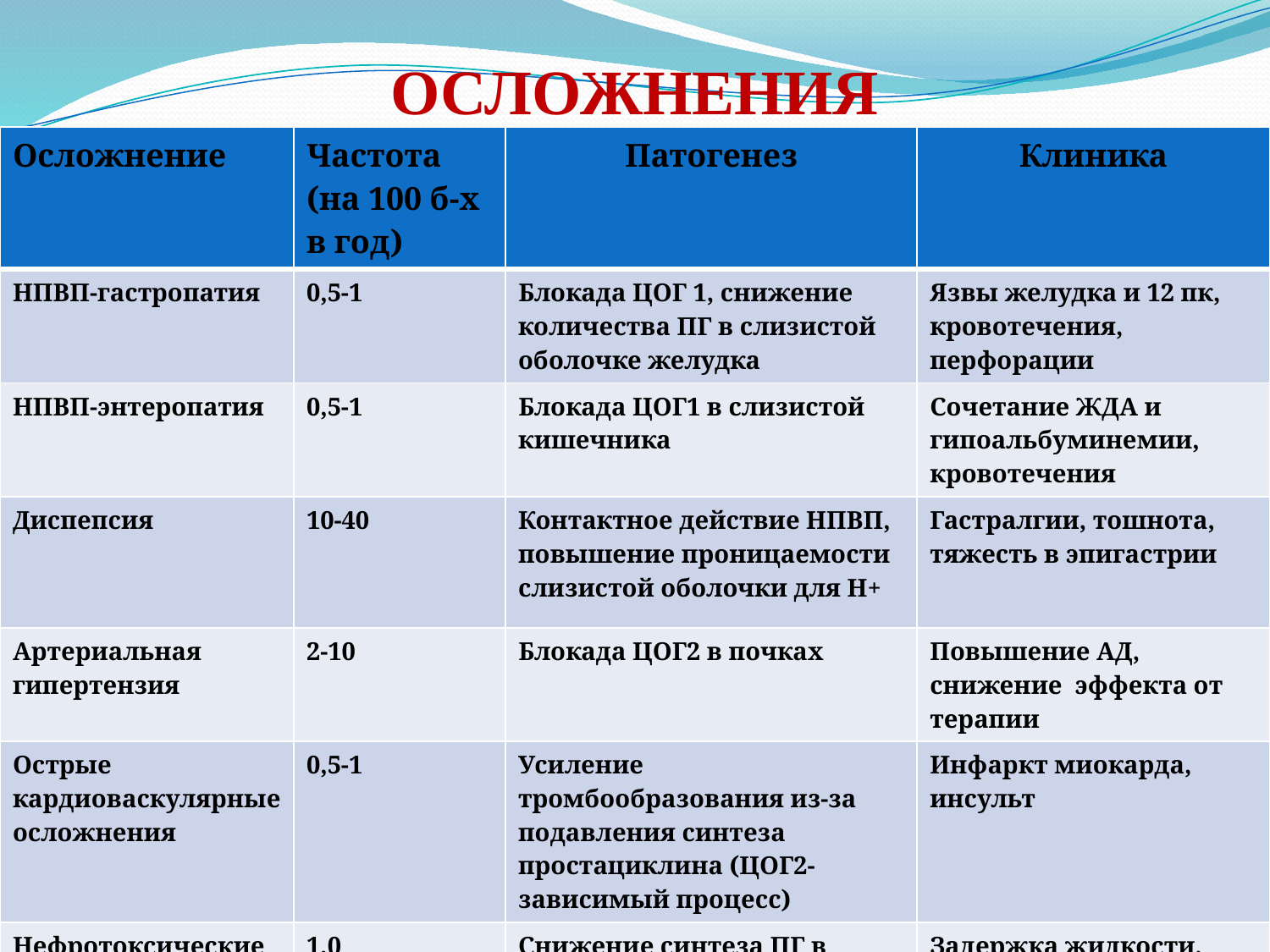

# ОСЛОЖНЕНИЯ

| Осложнение | Частота (на 100 б-х в год) | Патогенез | Клиника |
| --- | --- | --- | --- |
| НПВП-гастропатия | 0,5-1 | Блокада ЦОГ 1, снижение количества ПГ в слизистой оболочке желудка | Язвы желудка и 12 пк, кровотечения, перфорации |
| НПВП-энтеропатия | 0,5-1 | Блокада ЦОГ1 в слизистой кишечника | Сочетание ЖДА и гипоальбуминемии, кровотечения |
| Диспепсия | 10-40 | Контактное действие НПВП, повышение проницаемости слизистой оболочки для Н+ | Гастралгии, тошнота, тяжесть в эпигастрии |
| Артериальная гипертензия | 2-10 | Блокада ЦОГ2 в почках | Повышение АД, снижение эффекта от терапии |
| Острые кардиоваскулярные осложнения | 0,5-1 | Усиление тромбообразования из-за подавления синтеза простациклина (ЦОГ2-зависимый процесс) | Инфаркт миокарда, инсульт |
| Нефротоксические | 1,0 | Снижение синтеза ПГ в почках | Задержка жидкости, снижение СКФ, ОПН, прогрессирование ХБП |